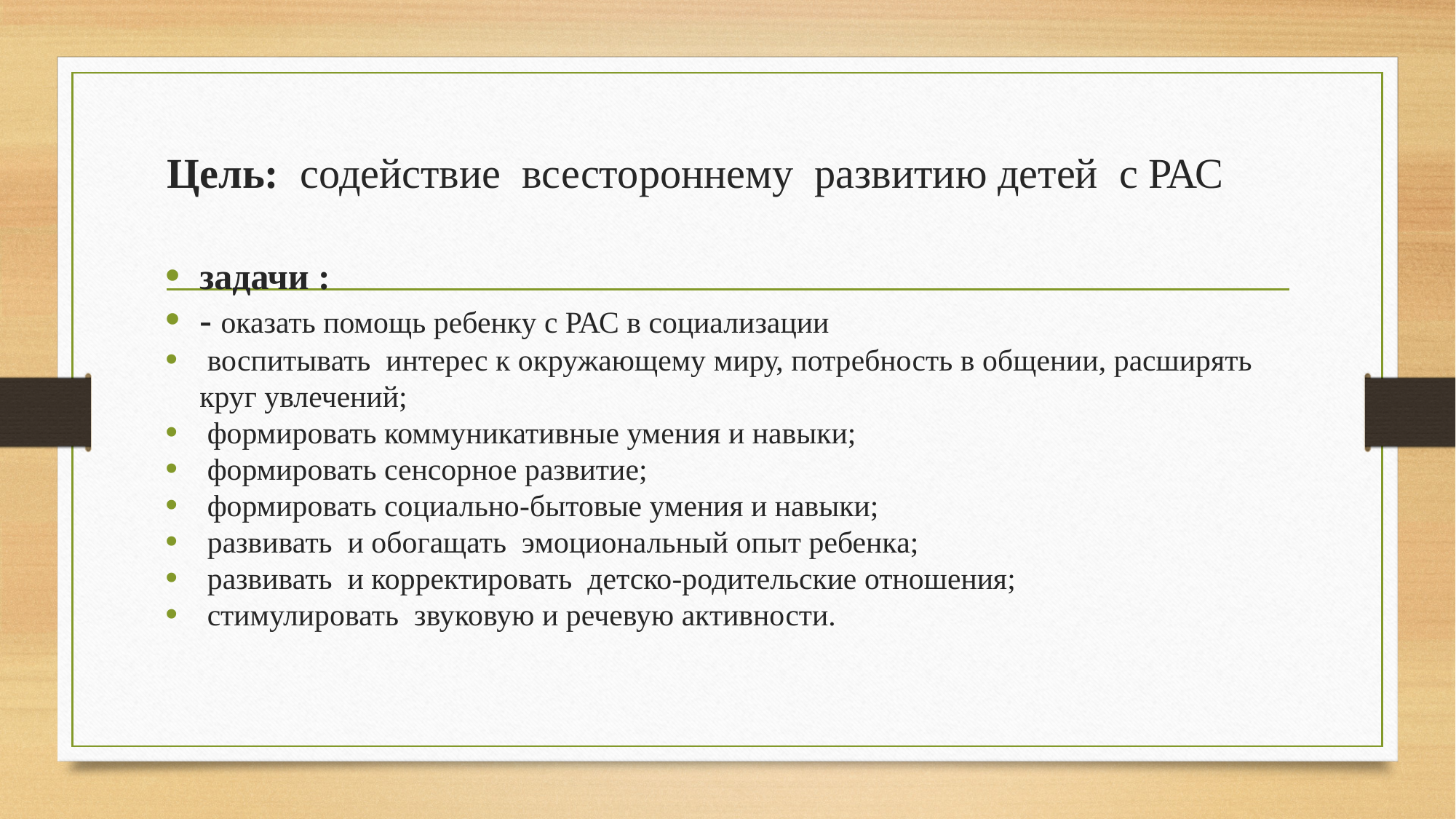

# Цель:  содействие  всестороннему  развитию детей  с РАС
задачи :
- оказать помощь ребенку с РАС в социализации
 воспитывать  интерес к окружающему миру, потребность в общении, расширять  круг увлечений;
 формировать коммуникативные умения и навыки;
 формировать сенсорное развитие;
 формировать социально-бытовые умения и навыки;
 развивать  и обогащать  эмоциональный опыт ребенка;
 развивать  и корректировать  детско-родительские отношения;
 стимулировать  звуковую и речевую активности.